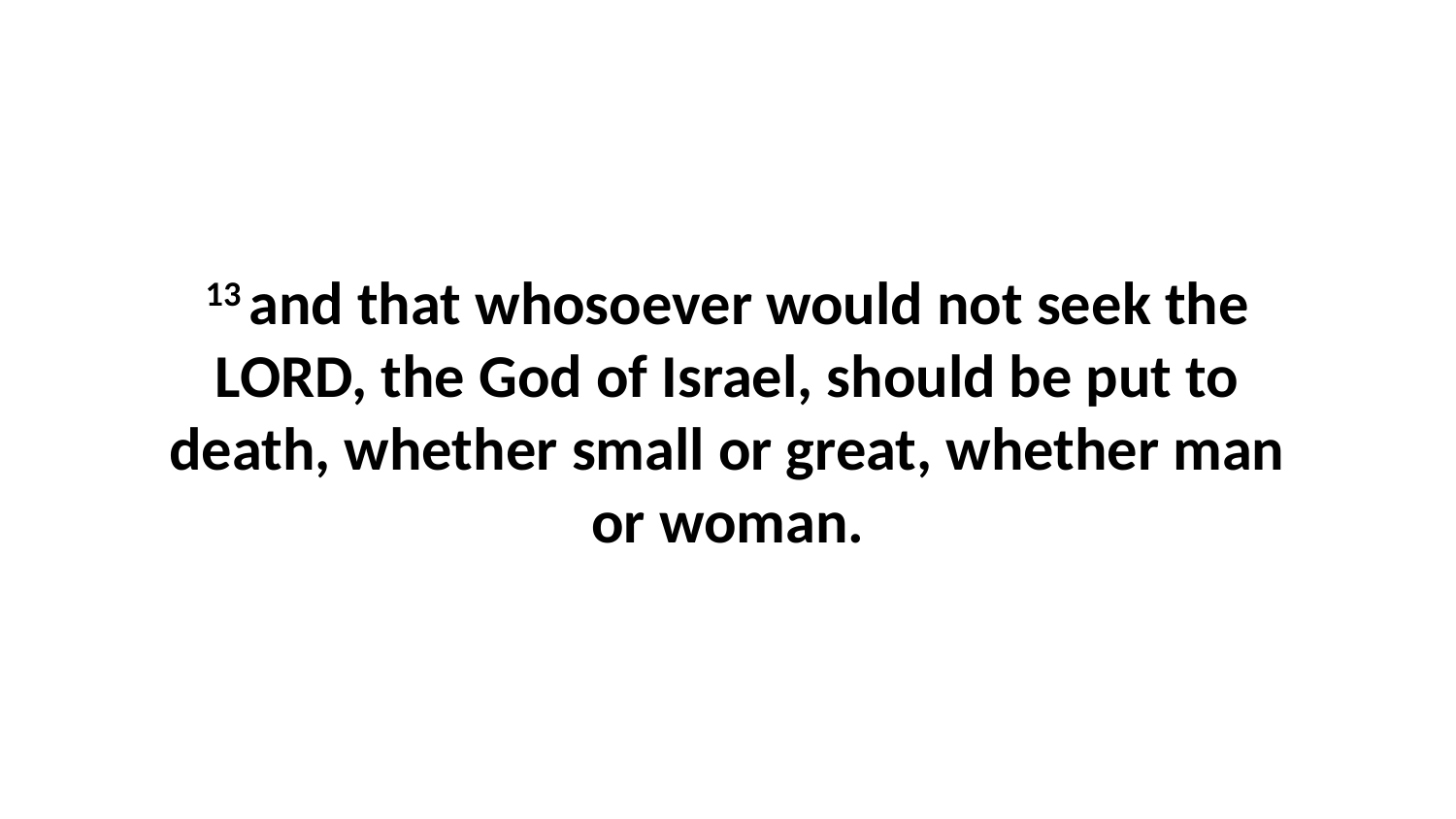

13 and that whosoever would not seek the LORD, the God of Israel, should be put to death, whether small or great, whether man or woman.